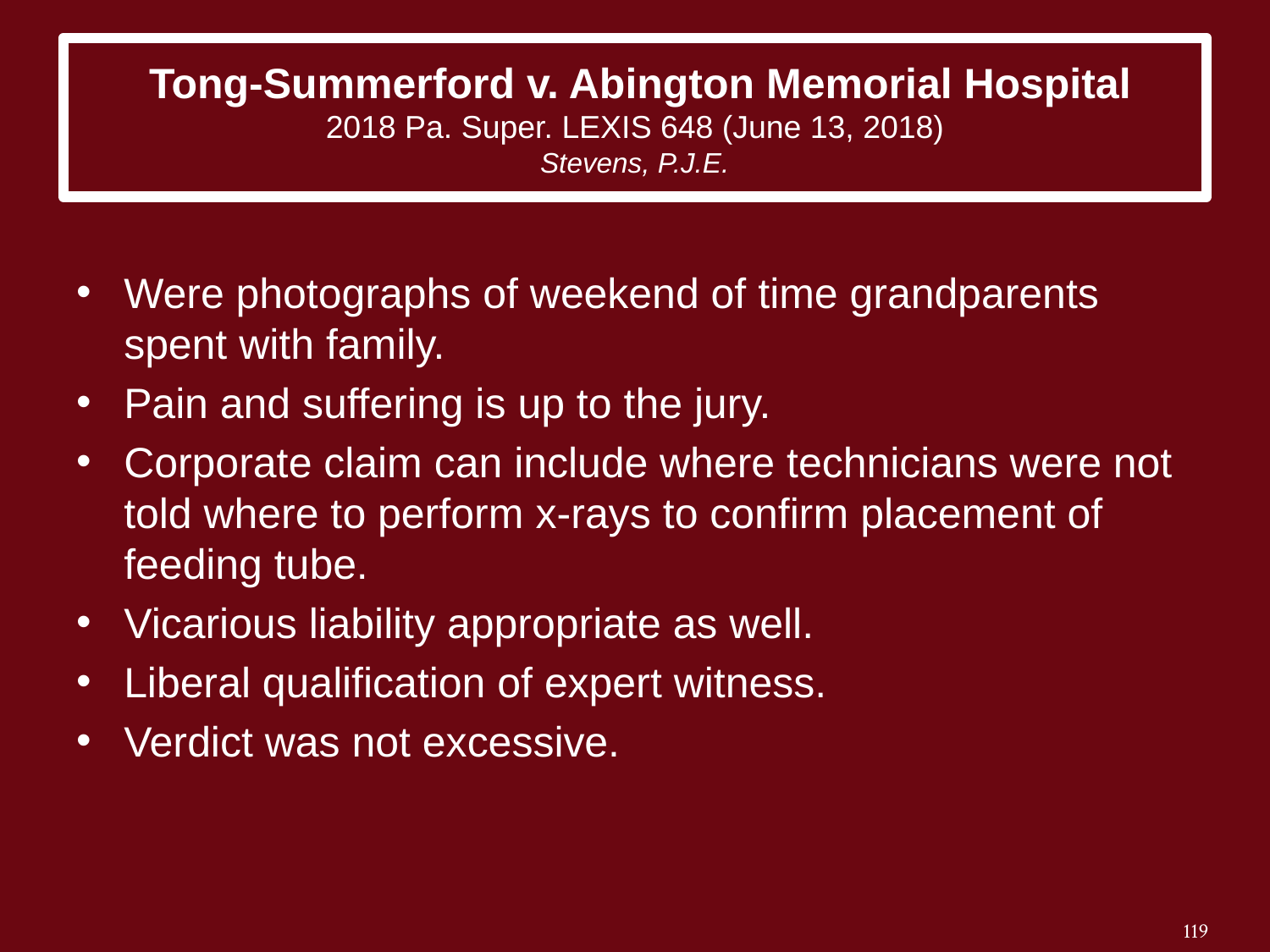

# Tong-Summerford v. Abington Memorial Hospital 2018 Pa. Super. LEXIS 648 (June 13, 2018) Stevens, P.J.E.
Were photographs of weekend of time grandparents spent with family.
Pain and suffering is up to the jury.
Corporate claim can include where technicians were not told where to perform x-rays to confirm placement of feeding tube.
Vicarious liability appropriate as well.
Liberal qualification of expert witness.
Verdict was not excessive.
119